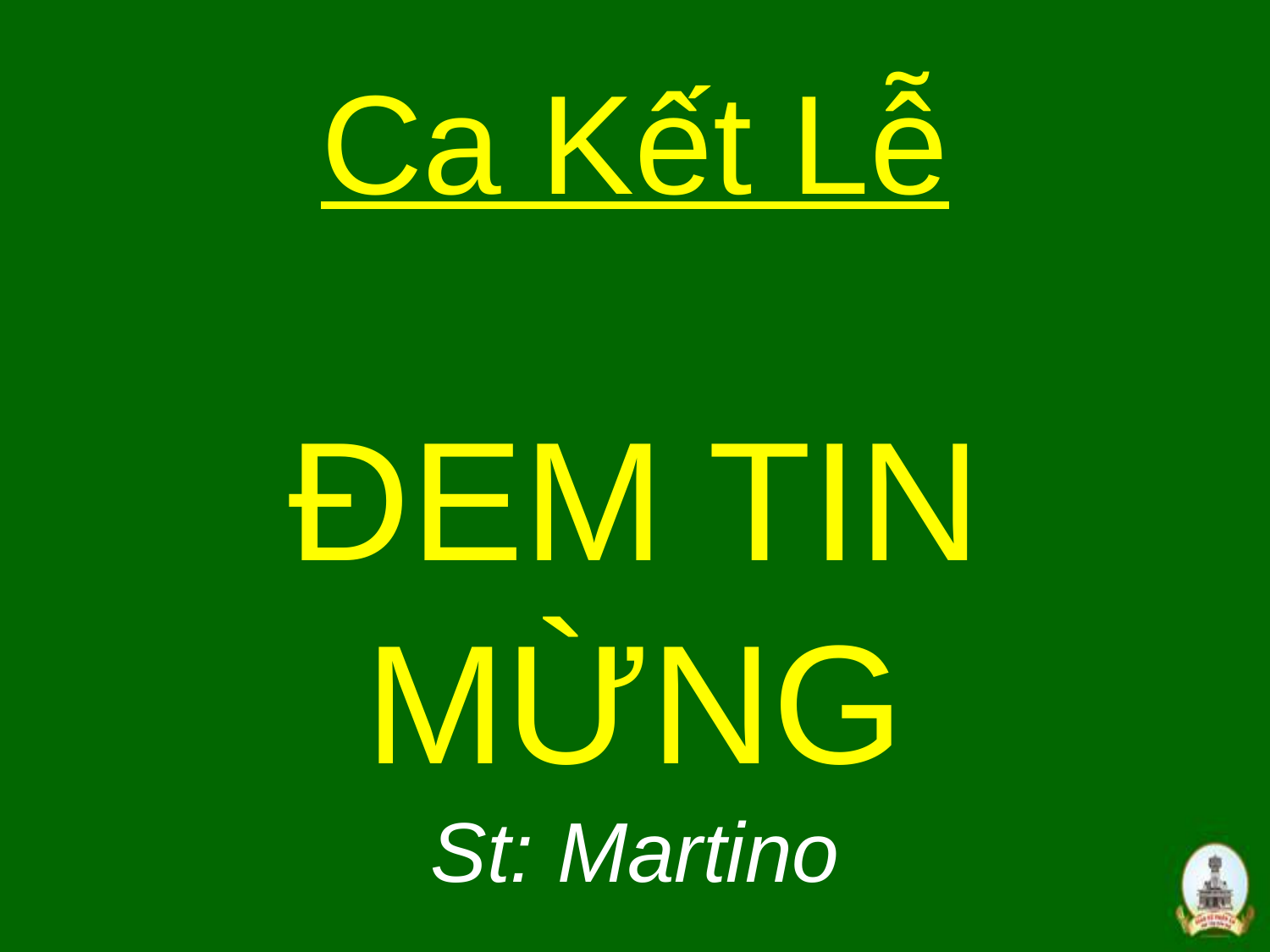

# Ca Kết Lễ ĐEM TIN MỪNG St: Martino